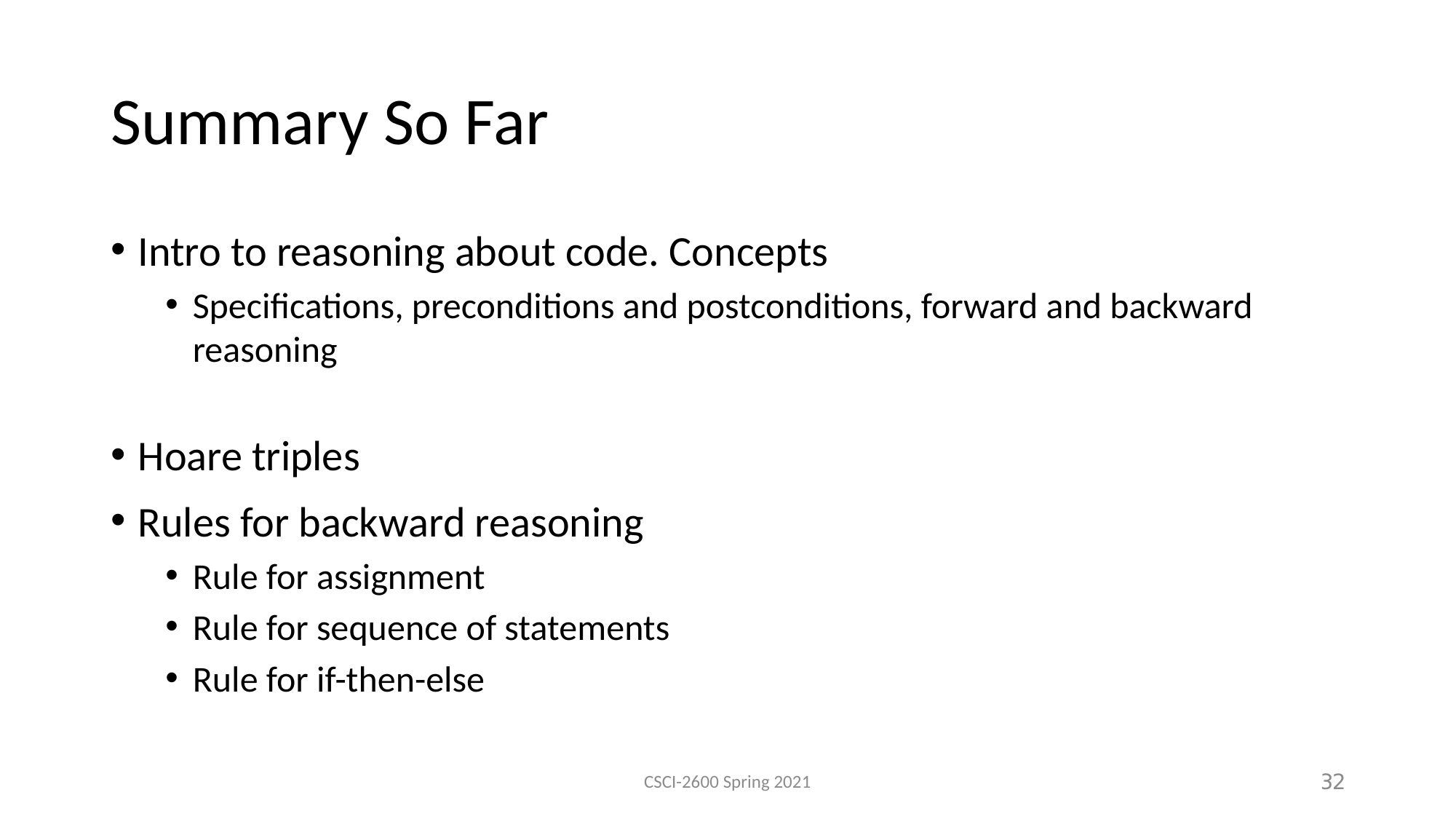

Summary So Far
Intro to reasoning about code. Concepts
Specifications, preconditions and postconditions, forward and backward reasoning

Hoare triples
Rules for backward reasoning
Rule for assignment
Rule for sequence of statements
Rule for if-then-else

CSCI-2600 Spring 2021
32